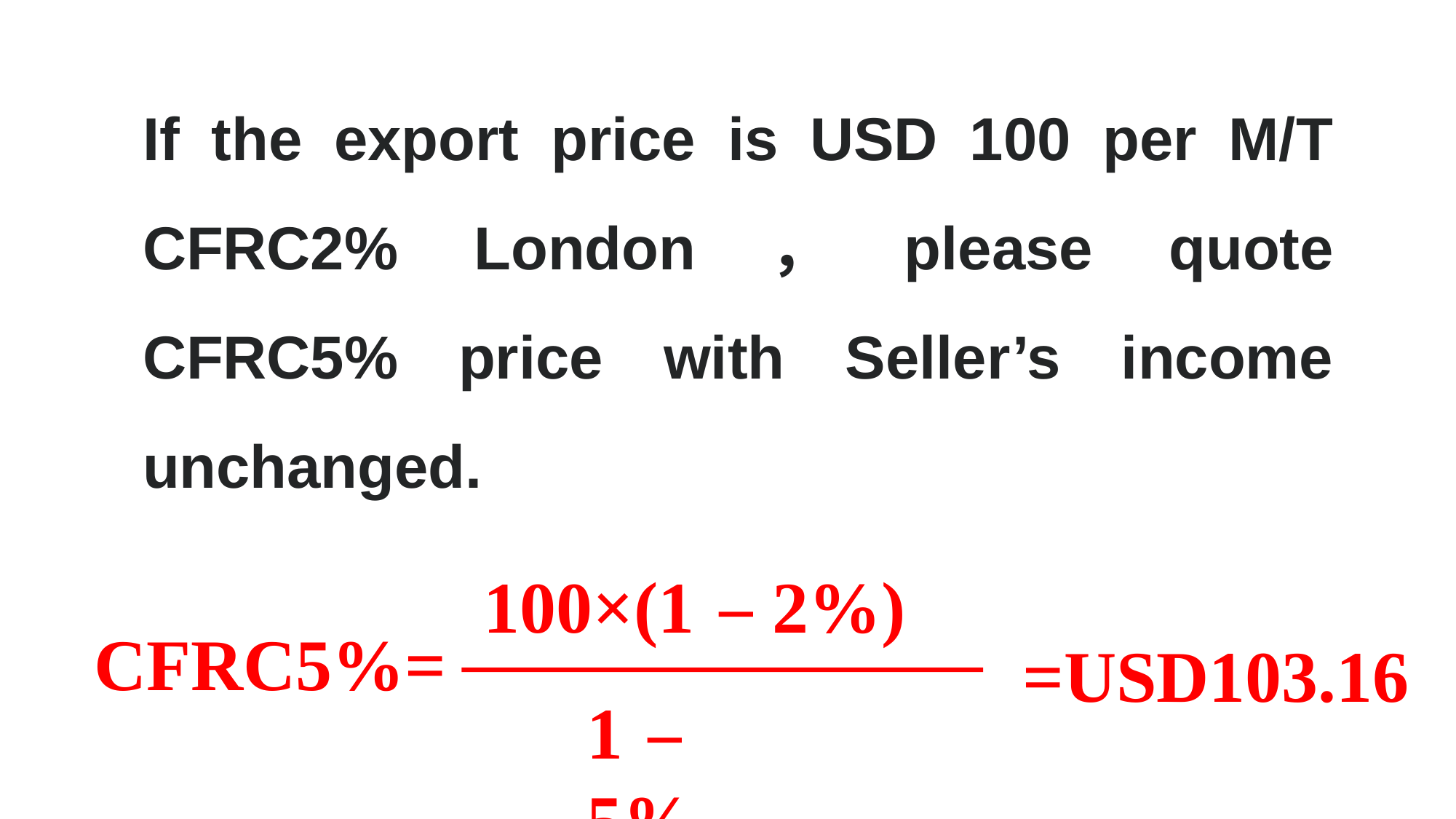

If the export price is USD 100 per M/T CFRC2% London，please quote CFRC5% price with Seller’s income unchanged.
100×(1－2%)
CFRC5%=
=USD103.16

1－5%